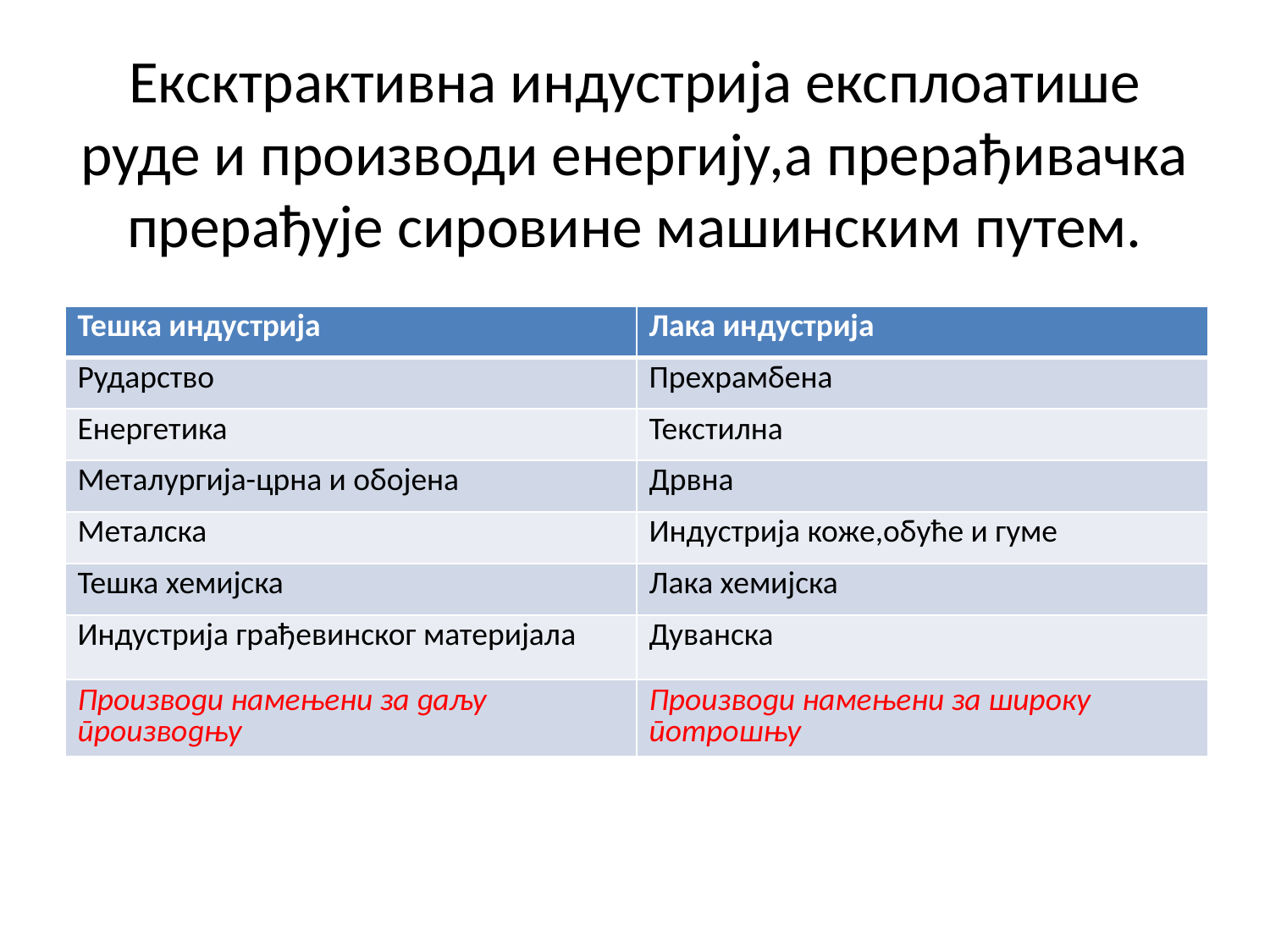

# Ексктрактивна индустрија експлоатише руде и производи енергију,а прерађивачка прерађује сировине машинским путем.
| Тешка индустрија | Лака индустрија |
| --- | --- |
| Рударство | Прехрамбена |
| Енергетика | Текстилна |
| Металургија-црна и обојена | Дрвна |
| Металска | Индустрија коже,обуће и гуме |
| Тешка хемијска | Лака хемијска |
| Индустрија грађевинског материјала | Дуванска |
| Производи намењени за даљу производњу | Производи намењени за широку потрошњу |